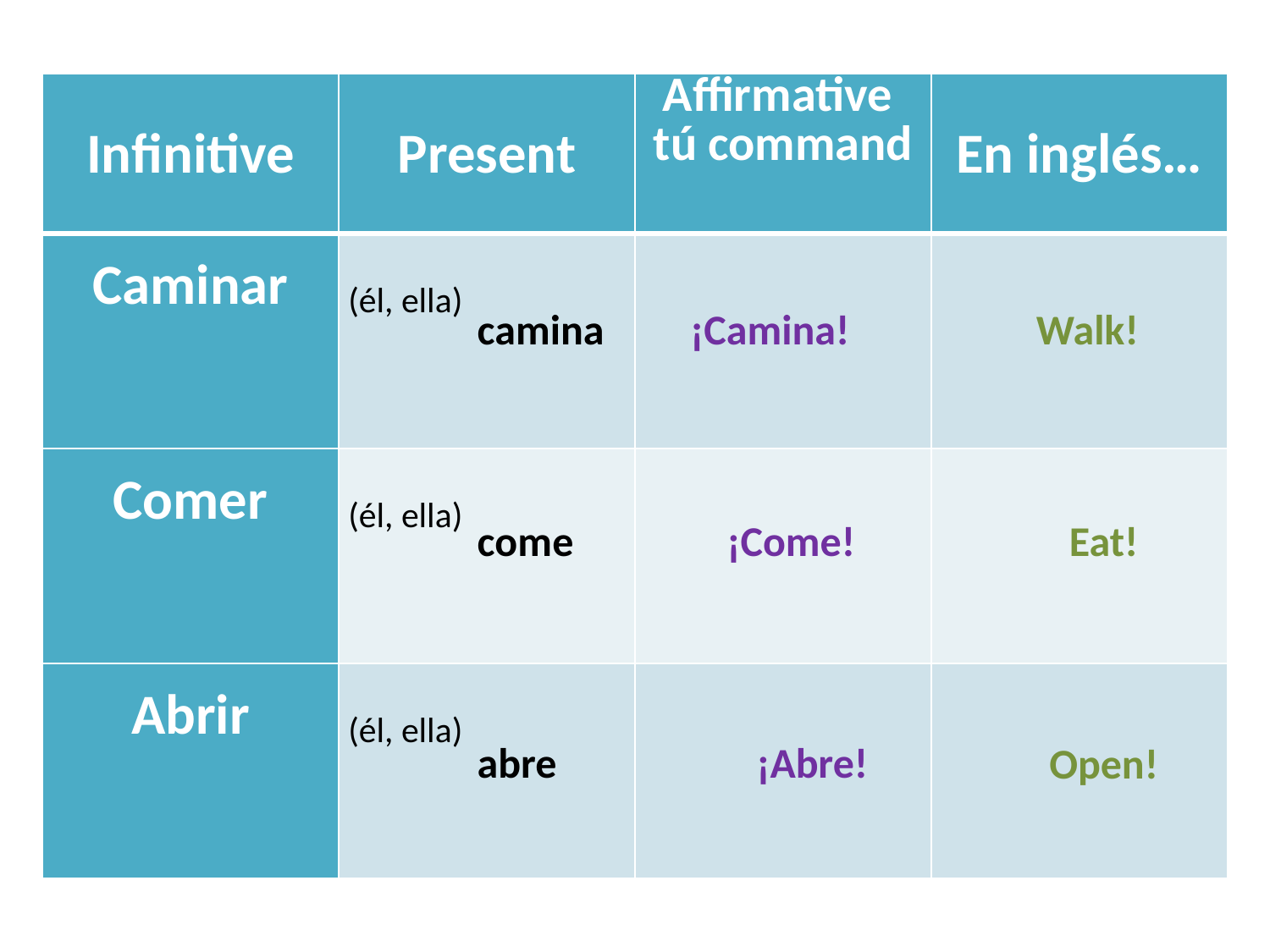

| Infinitive | Present | Affirmative tú command | En inglés… |
| --- | --- | --- | --- |
| Caminar | (él, ella) |  |  |
| Comer | (él, ella) |  |  |
| Abrir | (él, ella) |  |  |
camina
¡Camina!
Walk!
Eat!
come
¡Come!
¡Abre!
abre
Open!